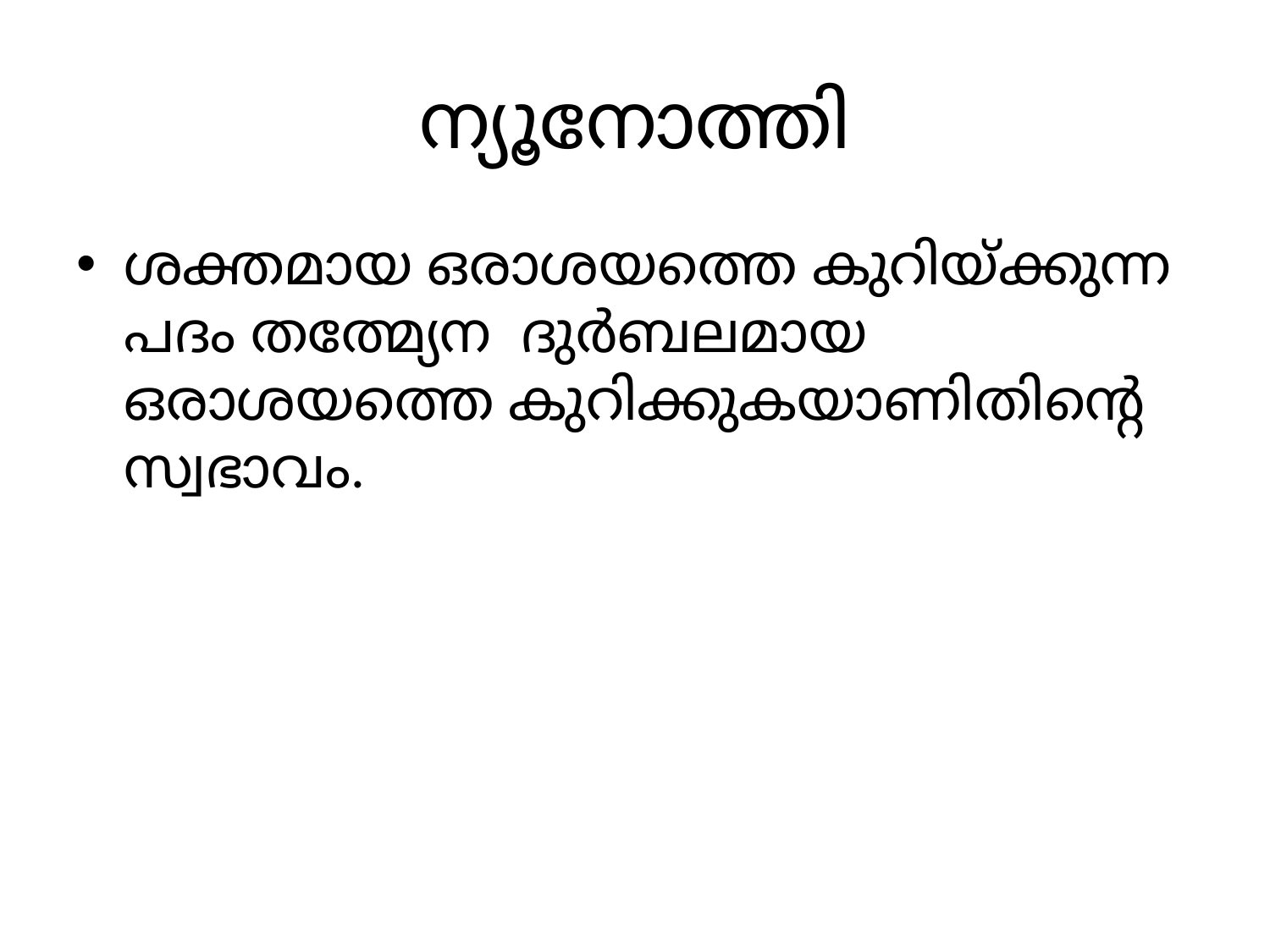

# ന്യൂനോത്തി
ശക്തമായ ഒരാശയത്തെ കുറിയ്ക്കുന്ന പദം തത്മ്യേന  ദുർബലമായ ഒരാശയത്തെ കുറിക്കുകയാണിതിന്റെ സ്വഭാവം.